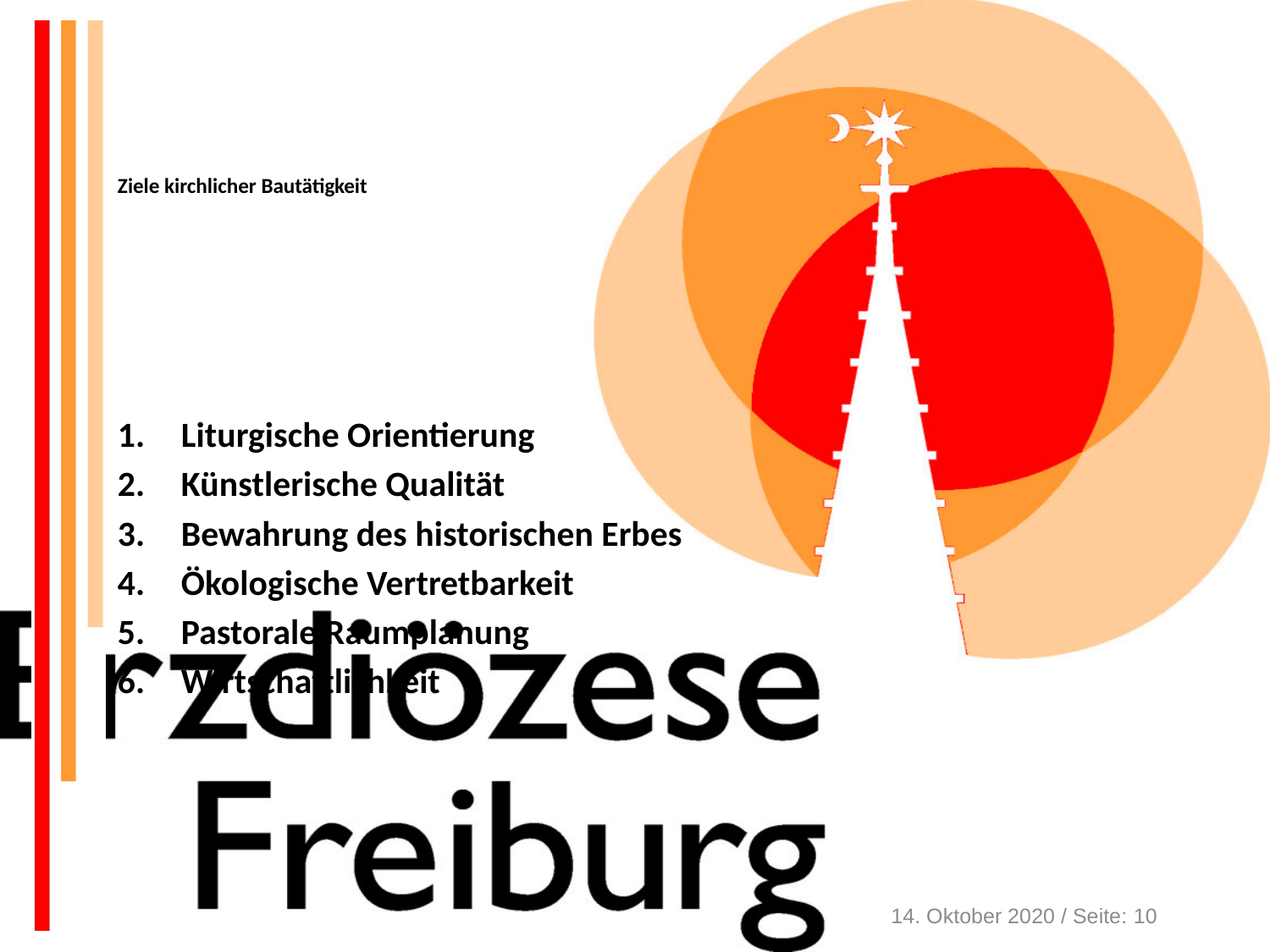

Ziele kirchlicher Bautätigkeit

Liturgische Orientierung
Künstlerische Qualität
Bewahrung des historischen Erbes
Ökologische Vertretbarkeit
Pastorale Raumplanung
Wirtschaftlichkeit

14. Oktober 2020 / Seite: 10